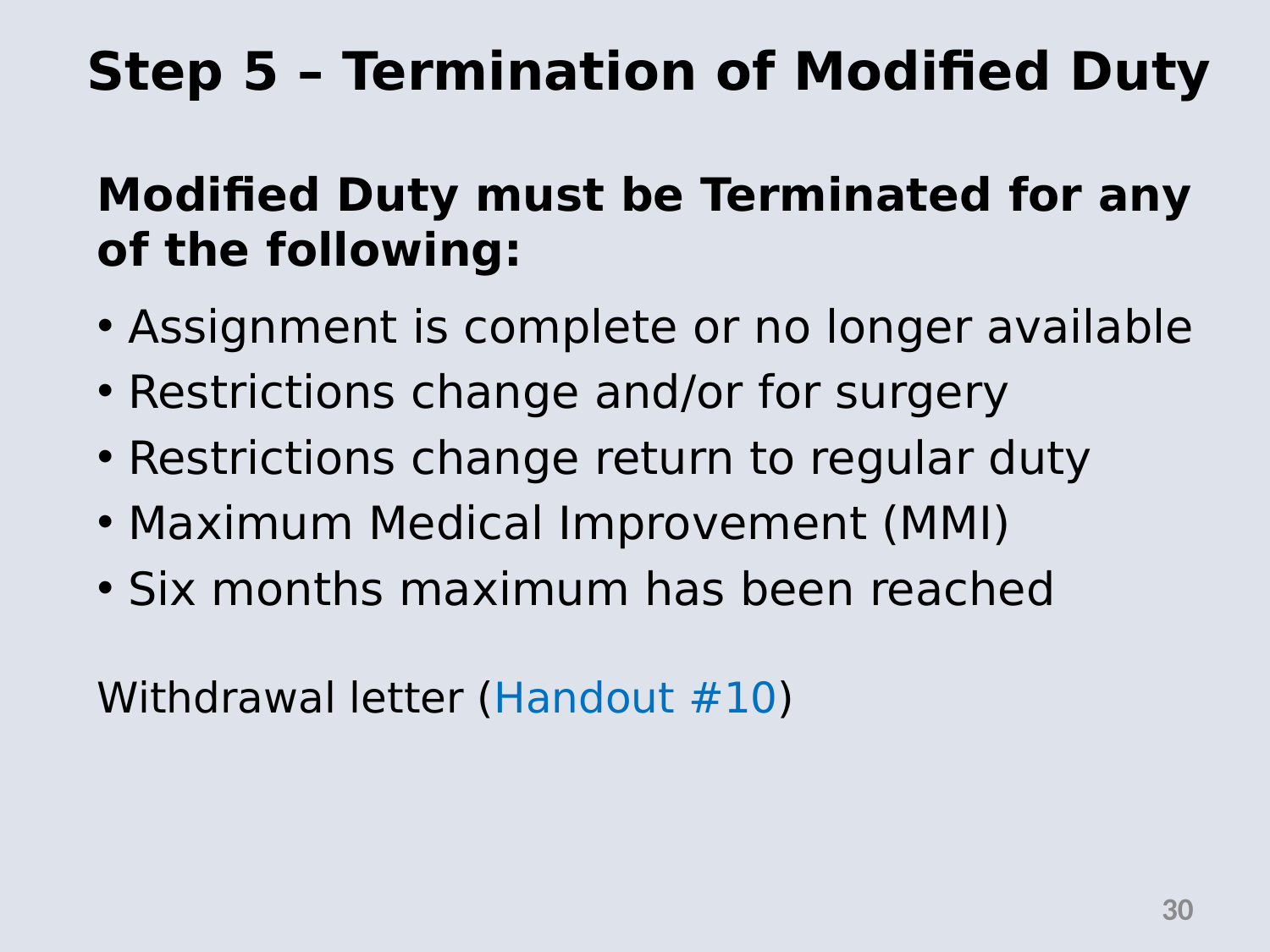

Step 5 – Termination of Modified Duty
Modified Duty must be Terminated for any of the following:

 Assignment is complete or no longer available
 Restrictions change and/or for surgery
 Restrictions change return to regular duty
 Maximum Medical Improvement (MMI)
 Six months maximum has been reached

Withdrawal letter (Handout #10)

30